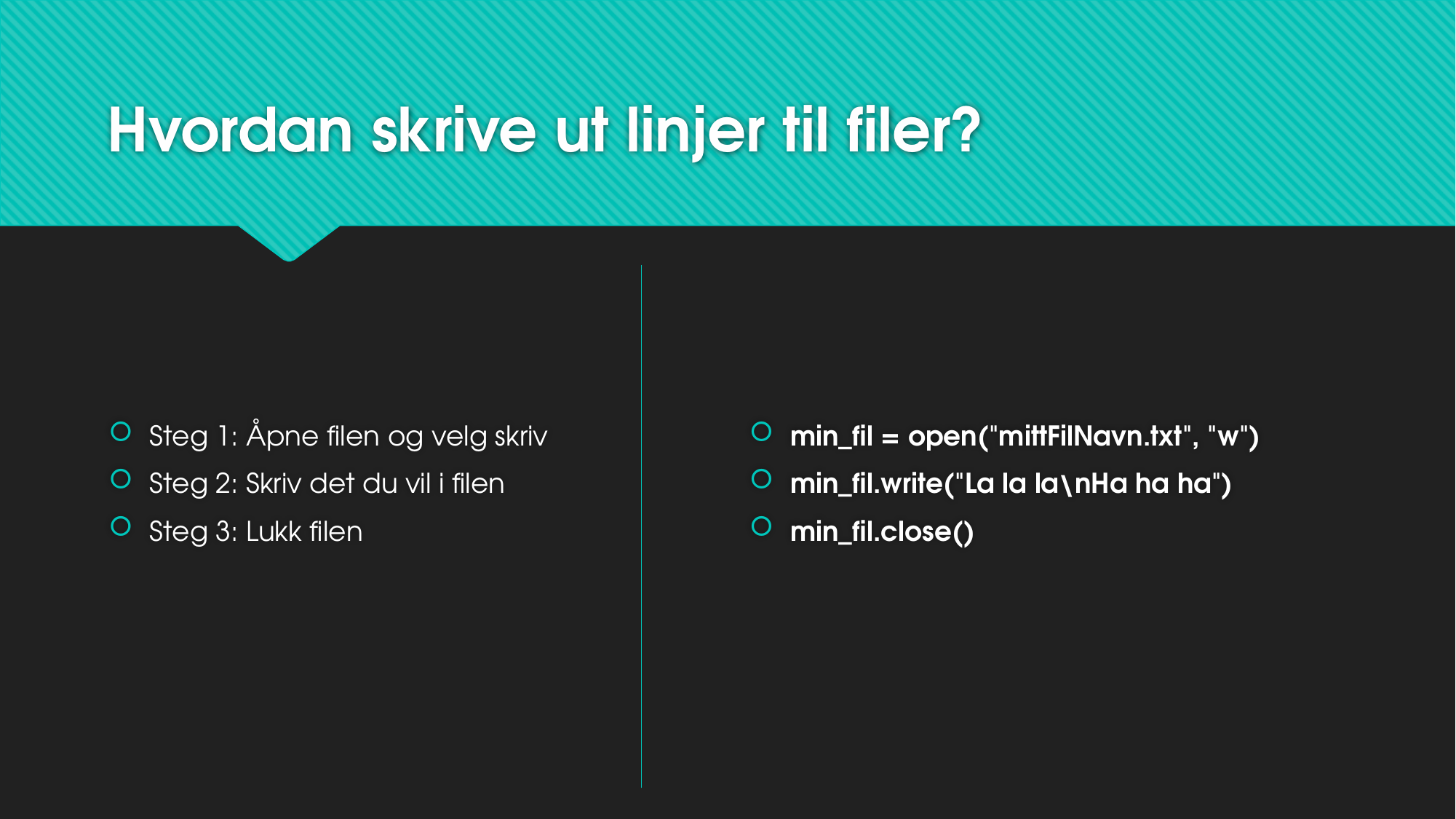

# Hvordan skrive ut linjer til filer?
Steg 1: Åpne filen og velg skriv
Steg 2: Skriv det du vil i filen
Steg 3: Lukk filen
min_fil = open("mittFilNavn.txt", "w")
min_fil.write("La la la\nHa ha ha")
min_fil.close()